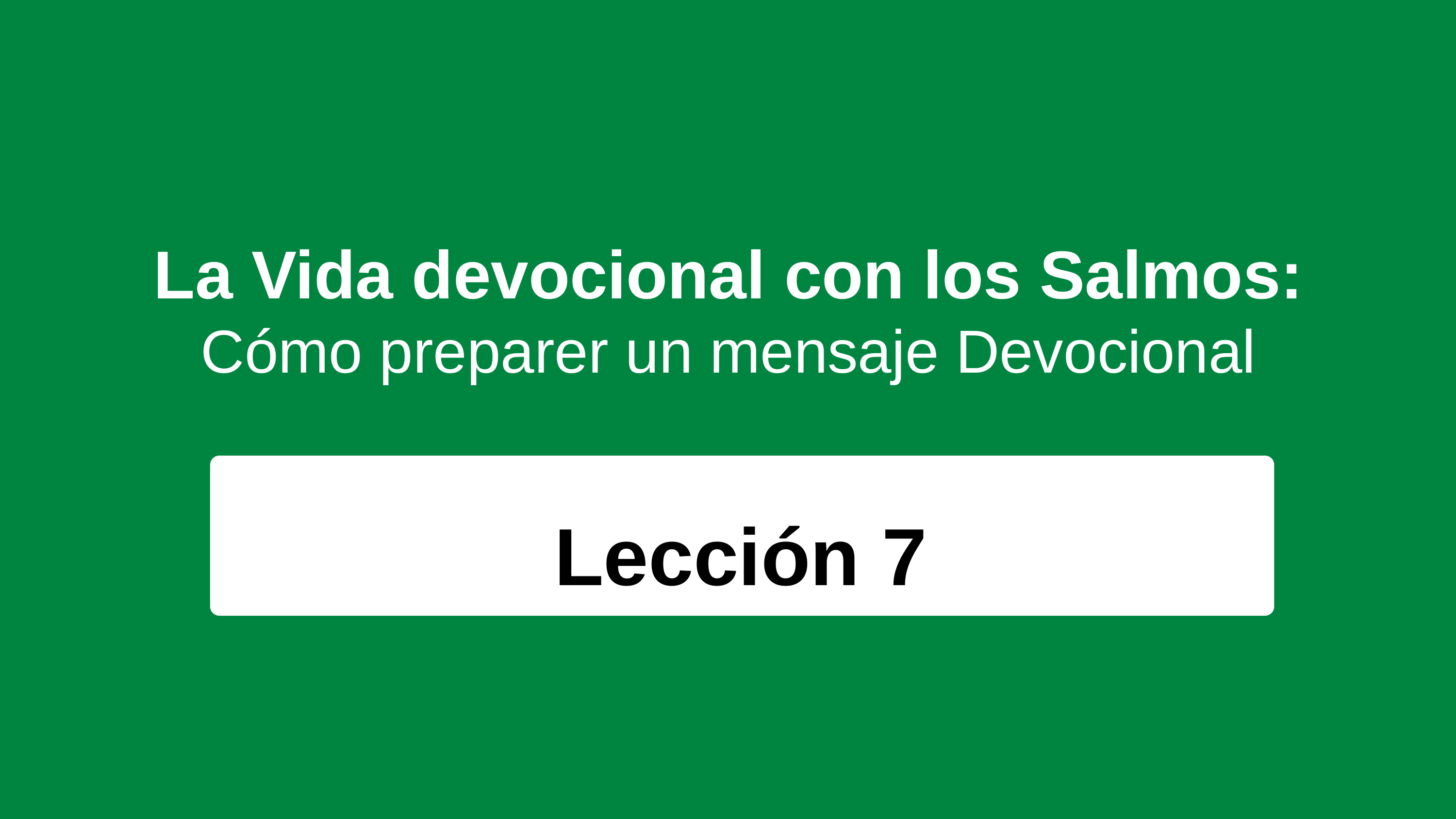

La Vida devocional con los Salmos:
Cómo preparer un mensaje Devocional

Lección 7